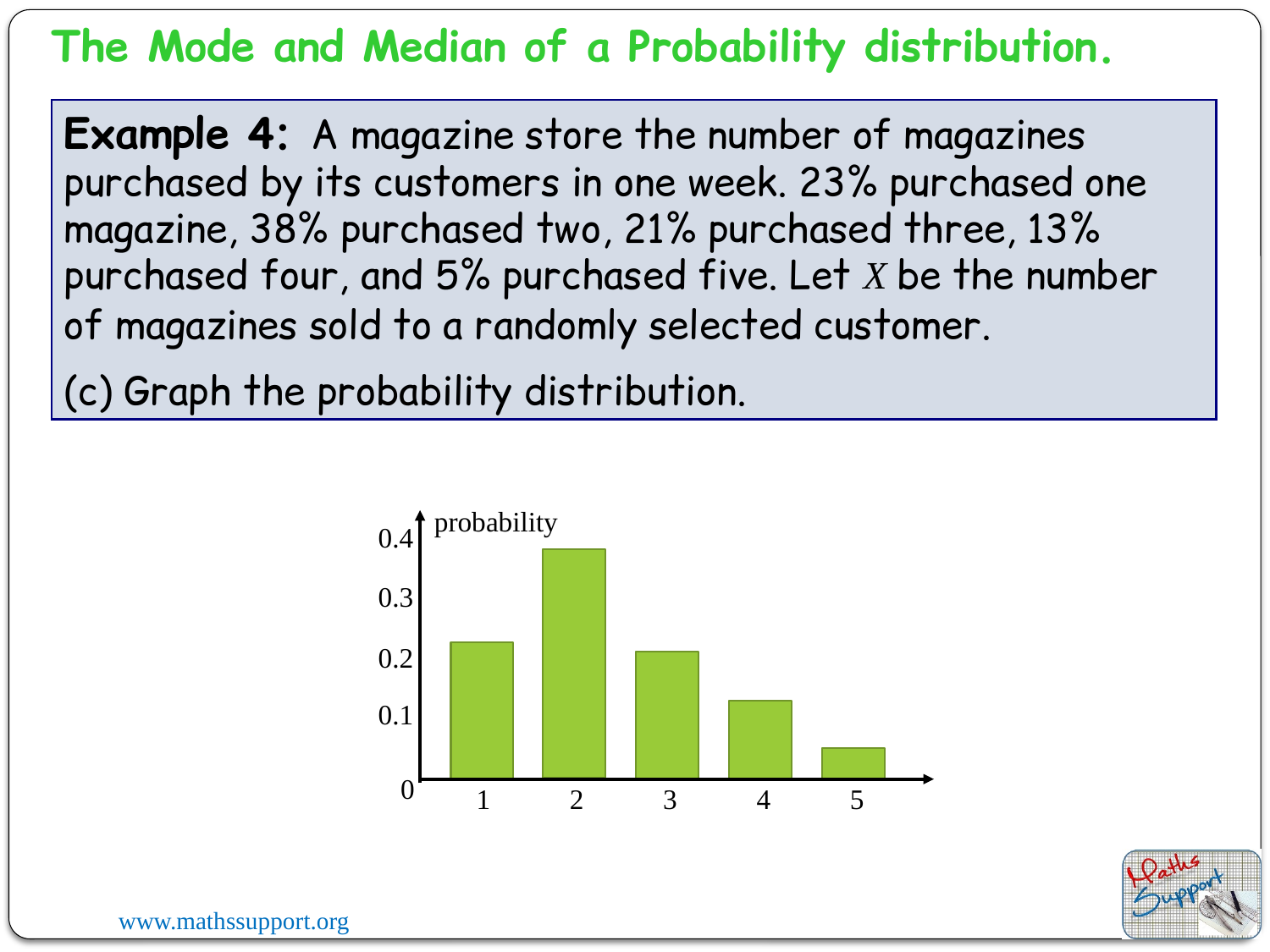

The Mode and Median of a Probability distribution.
Example 4: A magazine store the number of magazines purchased by its customers in one week. 23% purchased one magazine, 38% purchased two, 21% purchased three, 13% purchased four, and 5% purchased five. Let X be the number of magazines sold to a randomly selected customer.
(c) Graph the probability distribution.
probability
0.4

0.3
0.2

0.1

0
5
1
2
3
4